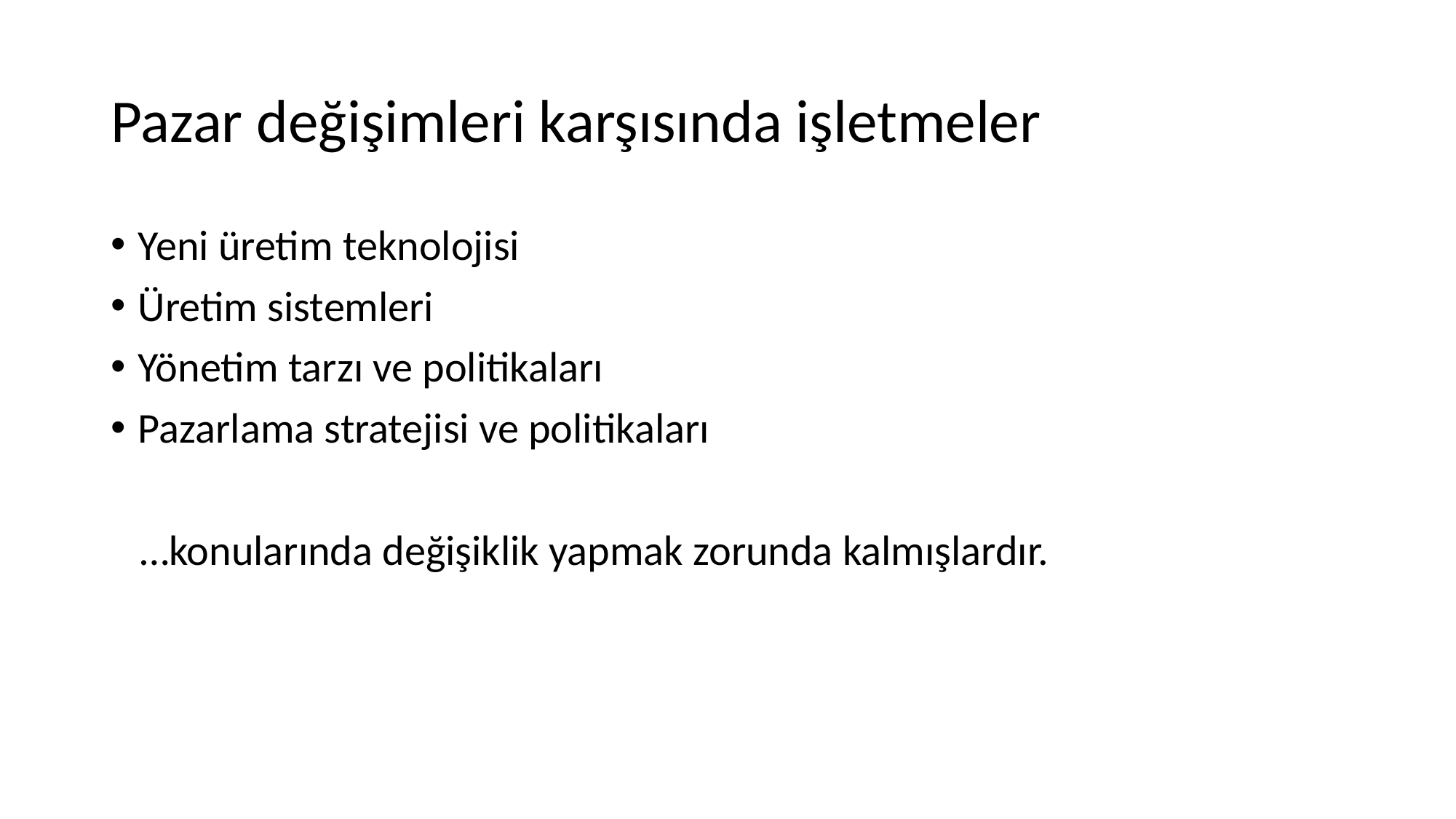

# Pazar değişimleri karşısında işletmeler
Yeni üretim teknolojisi
Üretim sistemleri
Yönetim tarzı ve politikaları
Pazarlama stratejisi ve politikaları

   …konularında değişiklik yapmak zorunda kalmışlardır.